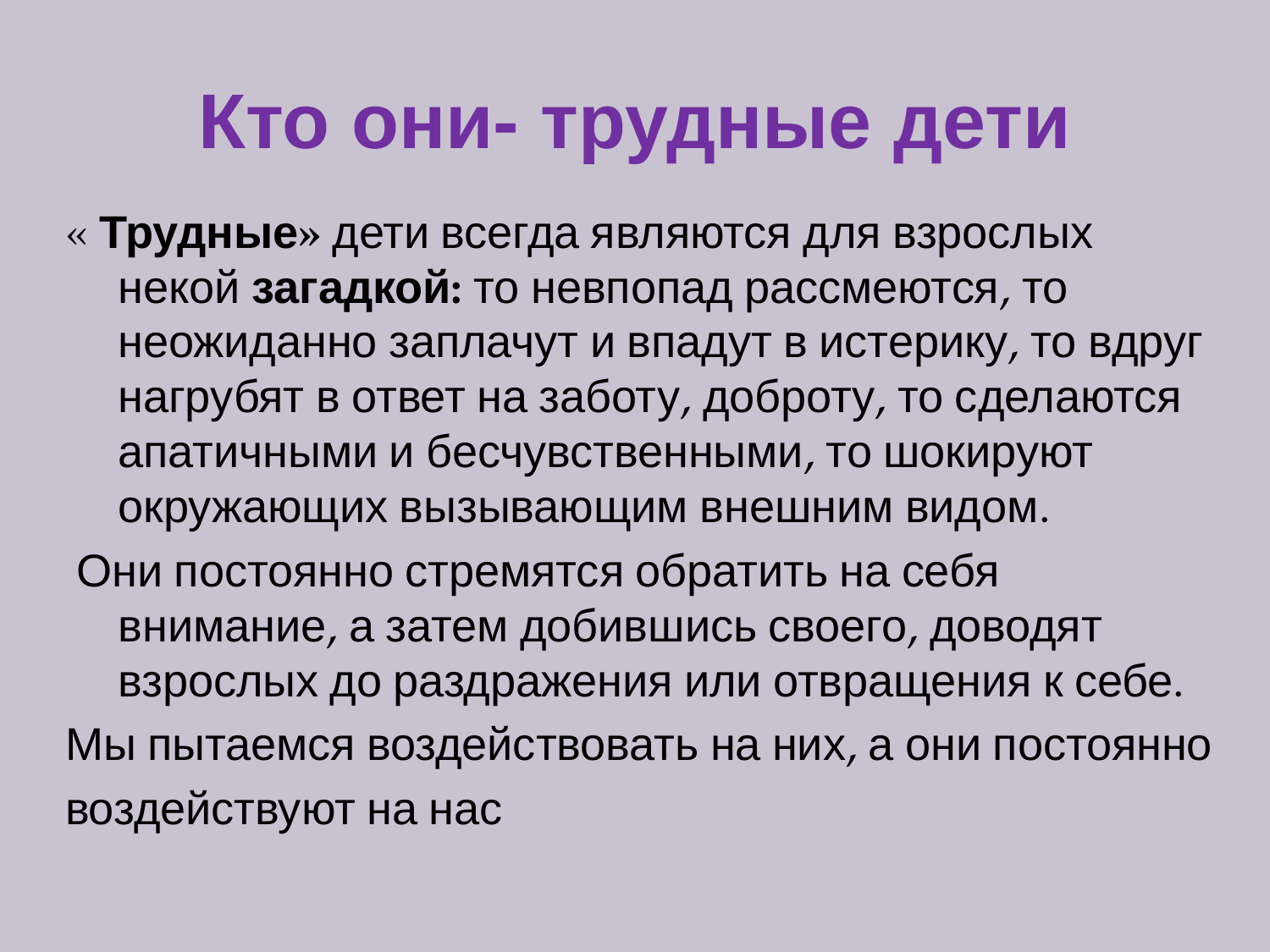

# Кто они- трудные дети
« Трудные» дети всегда являются для взрослых некой загадкой: то невпопад рассмеются, то неожиданно заплачут и впадут в истерику, то вдруг нагрубят в ответ на заботу, доброту, то сделаются апатичными и бесчувственными, то шокируют окружающих вызывающим внешним видом.
 Они постоянно стремятся обратить на себя внимание, а затем добившись своего, доводят взрослых до раздражения или отвращения к себе.
Мы пытаемся воздействовать на них, а они постоянно
воздействуют на нас